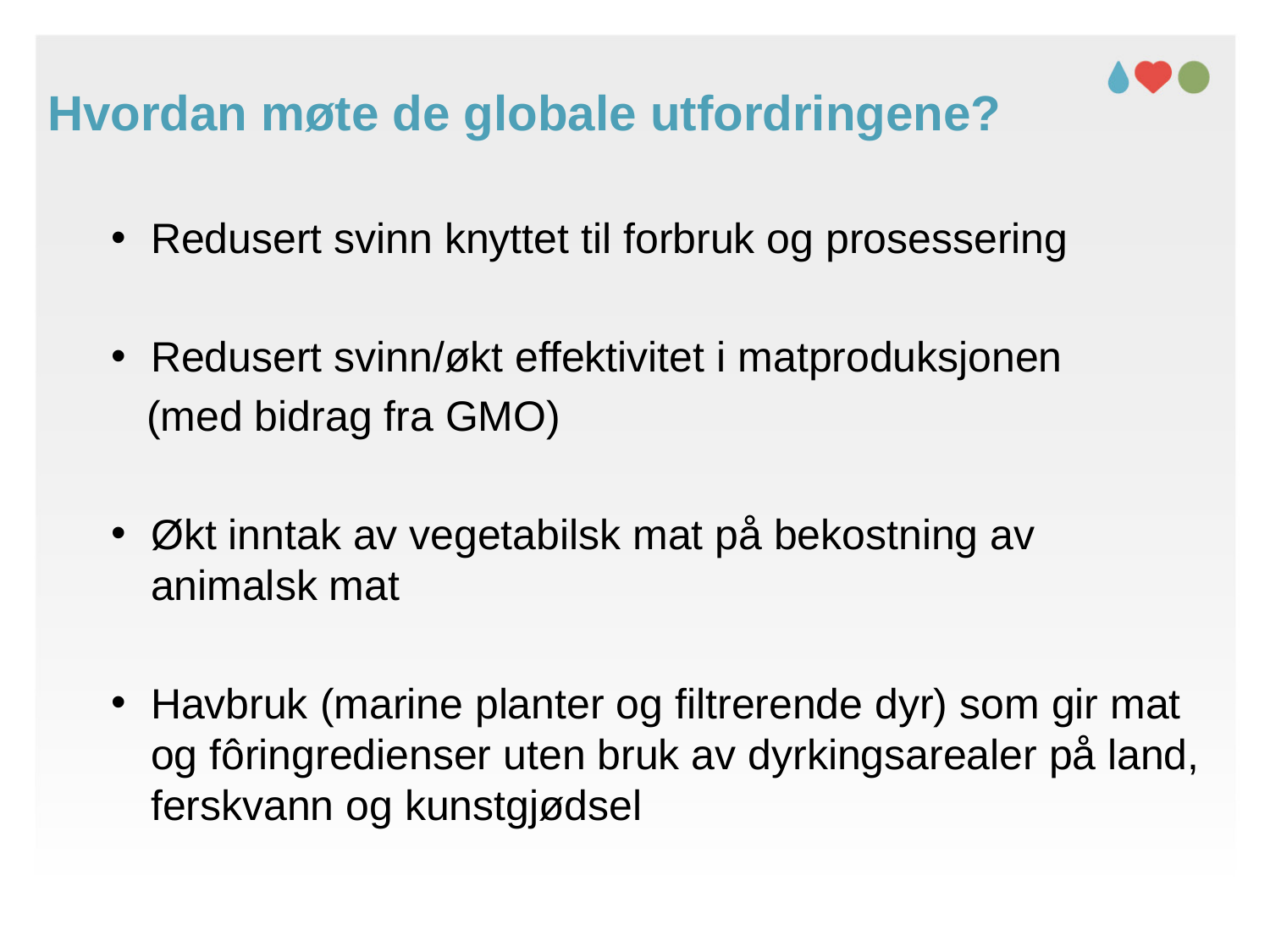

Hvordan møte de globale utfordringene?
Redusert svinn knyttet til forbruk og prosessering

Redusert svinn/økt effektivitet i matproduksjonen
   (med bidrag fra GMO)

Økt inntak av vegetabilsk mat på bekostning av animalsk mat

Havbruk (marine planter og filtrerende dyr) som gir mat og fôringredienser uten bruk av dyrkingsarealer på land, ferskvann og kunstgjødsel